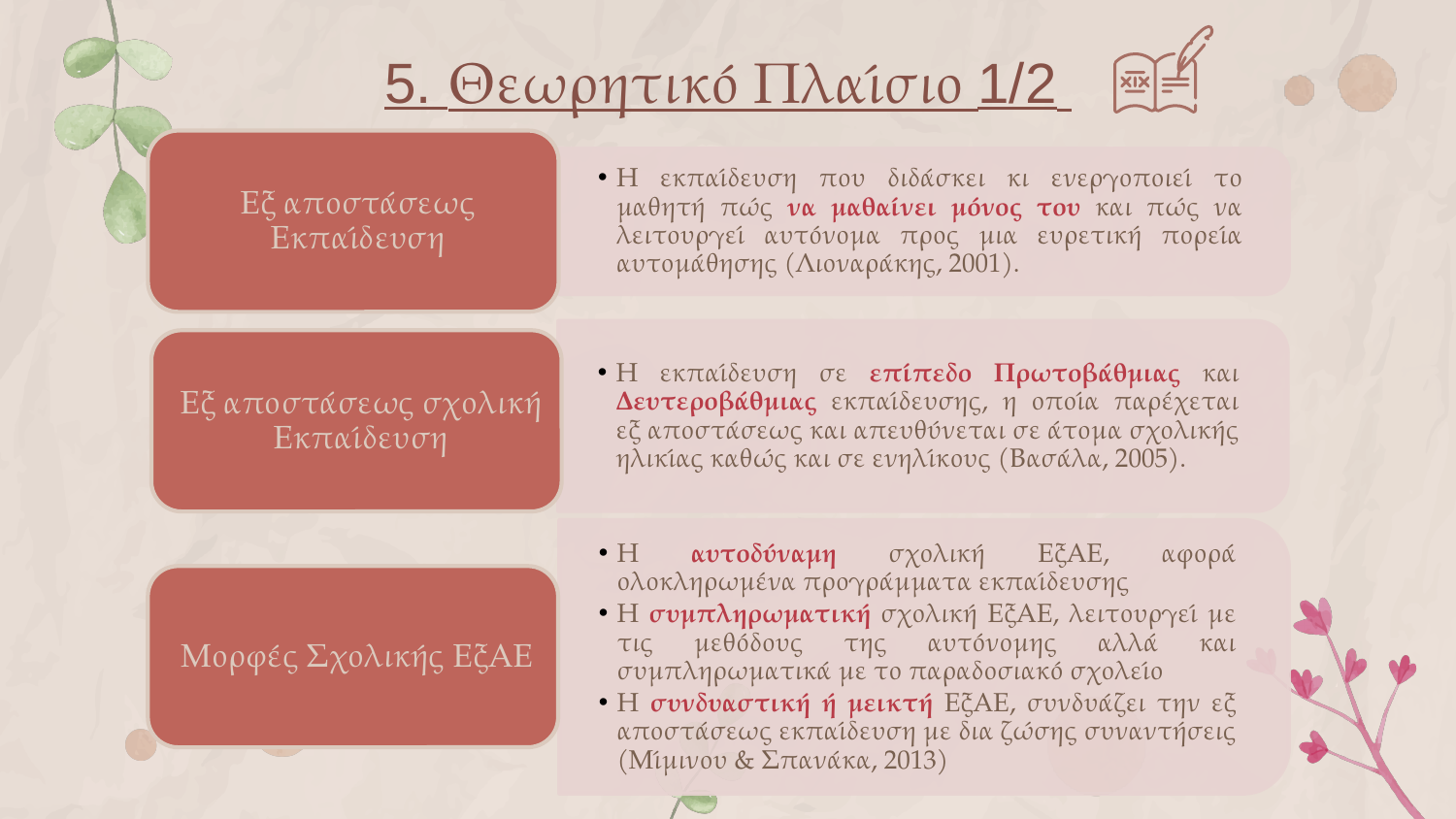

5. Θεωρητικό Πλαίσιο 1/2

Η εκπαίδευση που διδάσκει κι ενεργοποιεί το μαθητή πώς να μαθαίνει μόνος του και πώς να λειτουργεί αυτόνομα προς μια ευρετική πορεία αυτομάθησης (Λιοναράκης, 2001).
Εξ αποστάσεως Εκπαίδευση
Η εκπαίδευση σε επίπεδο Πρωτοβάθμιας και Δευτεροβάθμιας εκπαίδευσης, η οποία παρέχεται εξ αποστάσεως και απευθύνεται σε άτομα σχολικής ηλικίας καθώς και σε ενηλίκους (Βασάλα, 2005).
Εξ αποστάσεως σχολική Εκπαίδευση
Η αυτοδύναμη σχολική ΕξΑΕ, αφορά ολοκληρωμένα προγράμματα εκπαίδευσης
Η συμπληρωματική σχολική ΕξΑΕ, λειτουργεί με τις μεθόδους της αυτόνομης αλλά και συμπληρωματικά με το παραδοσιακό σχολείο
Η συνδυαστική ή μεικτή ΕξΑΕ, συνδυάζει την εξ αποστάσεως εκπαίδευση με δια ζώσης συναντήσεις (Μίμινου & Σπανάκα, 2013)
Μορφές Σχολικής ΕξΑΕ